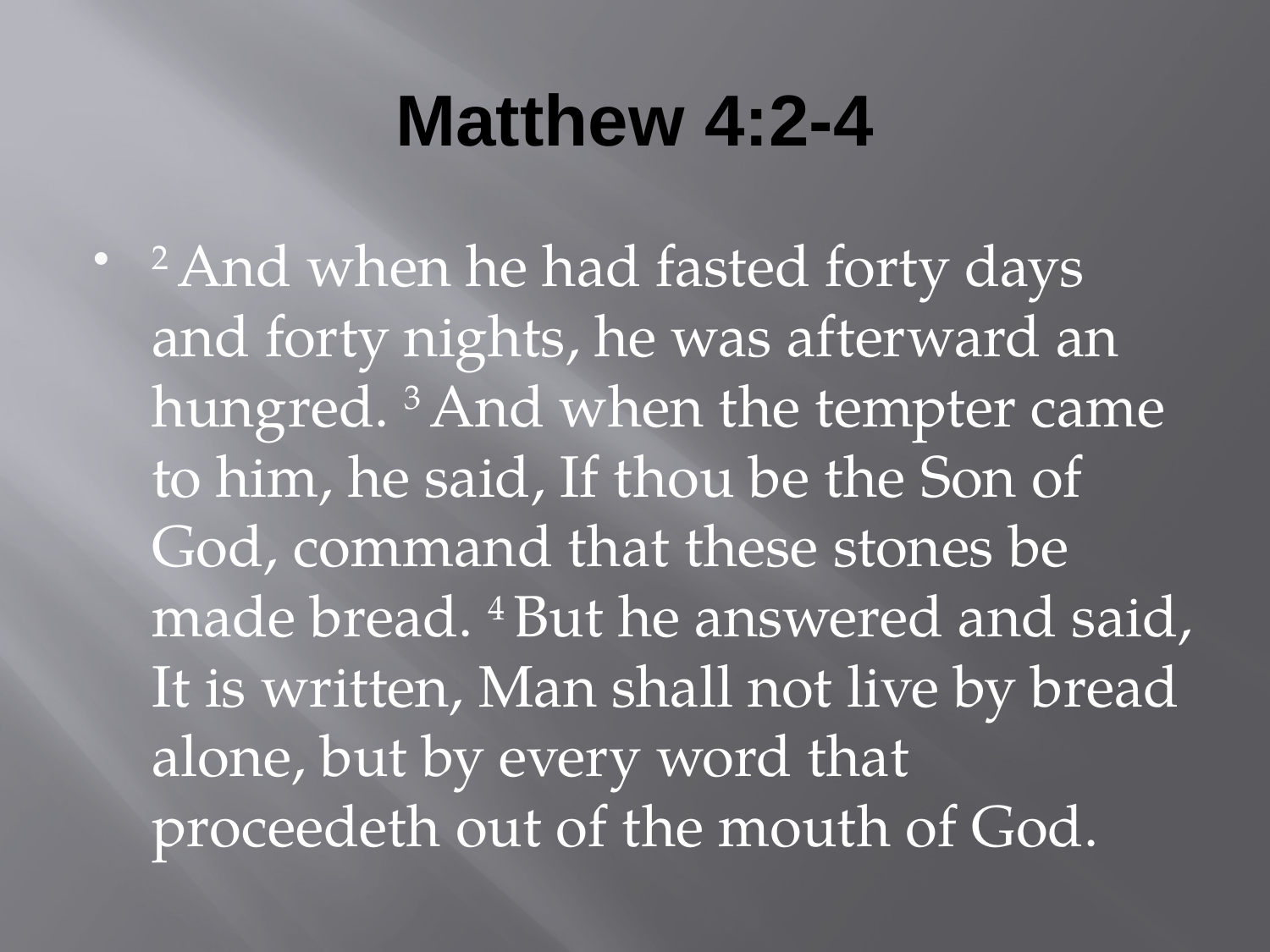

# Matthew 4:2-4
2 And when he had fasted forty days and forty nights, he was afterward an hungred. 3 And when the tempter came to him, he said, If thou be the Son of God, command that these stones be made bread. 4 But he answered and said, It is written, Man shall not live by bread alone, but by every word that proceedeth out of the mouth of God.